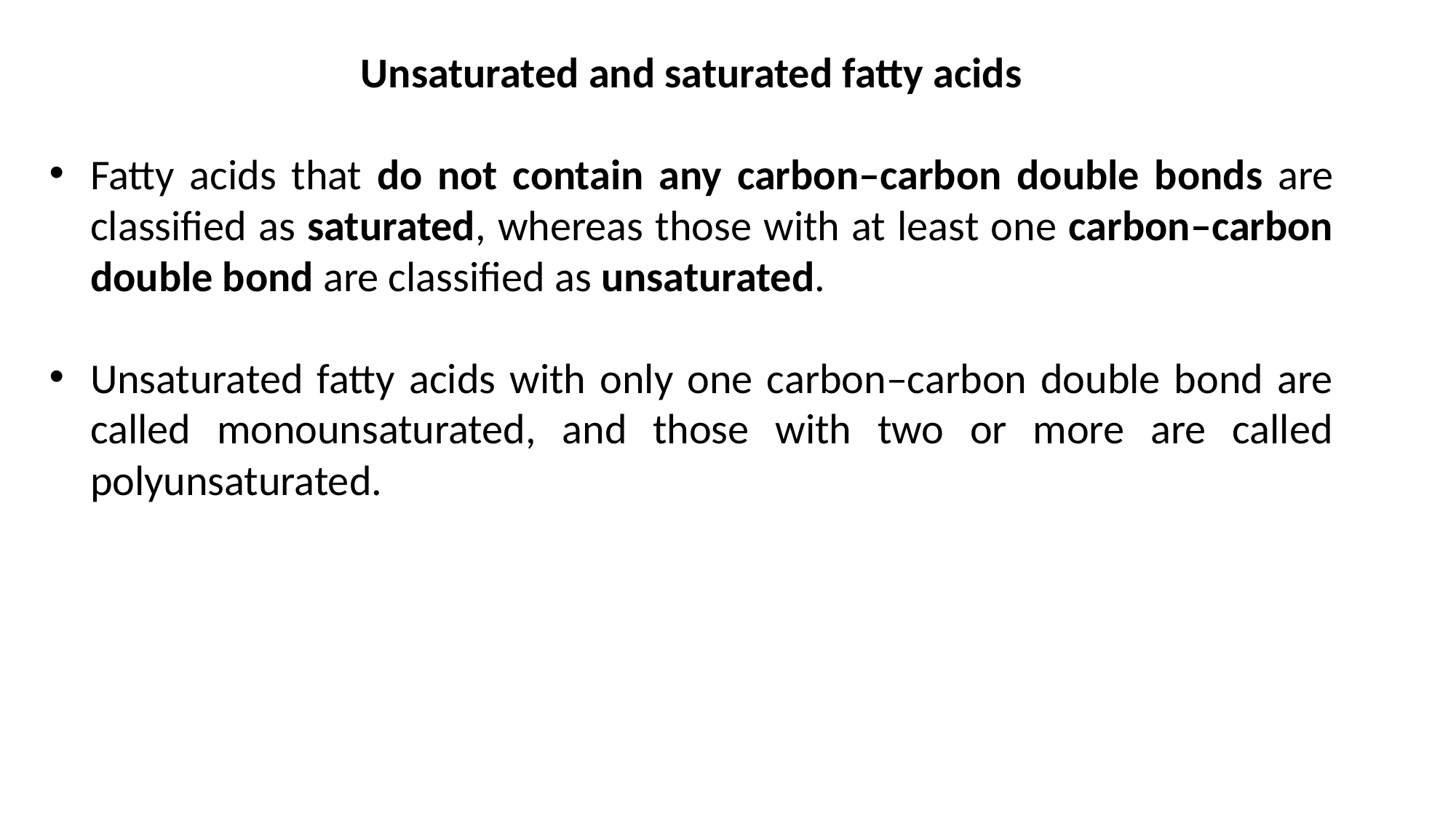

Unsaturated and saturated fatty acids

Fatty acids that do not contain any carbon–carbon double bonds are classified as saturated, whereas those with at least one carbon–carbon double bond are classified as unsaturated.

Unsaturated fatty acids with only one carbon–carbon double bond are called monounsaturated, and those with two or more are called polyunsaturated.